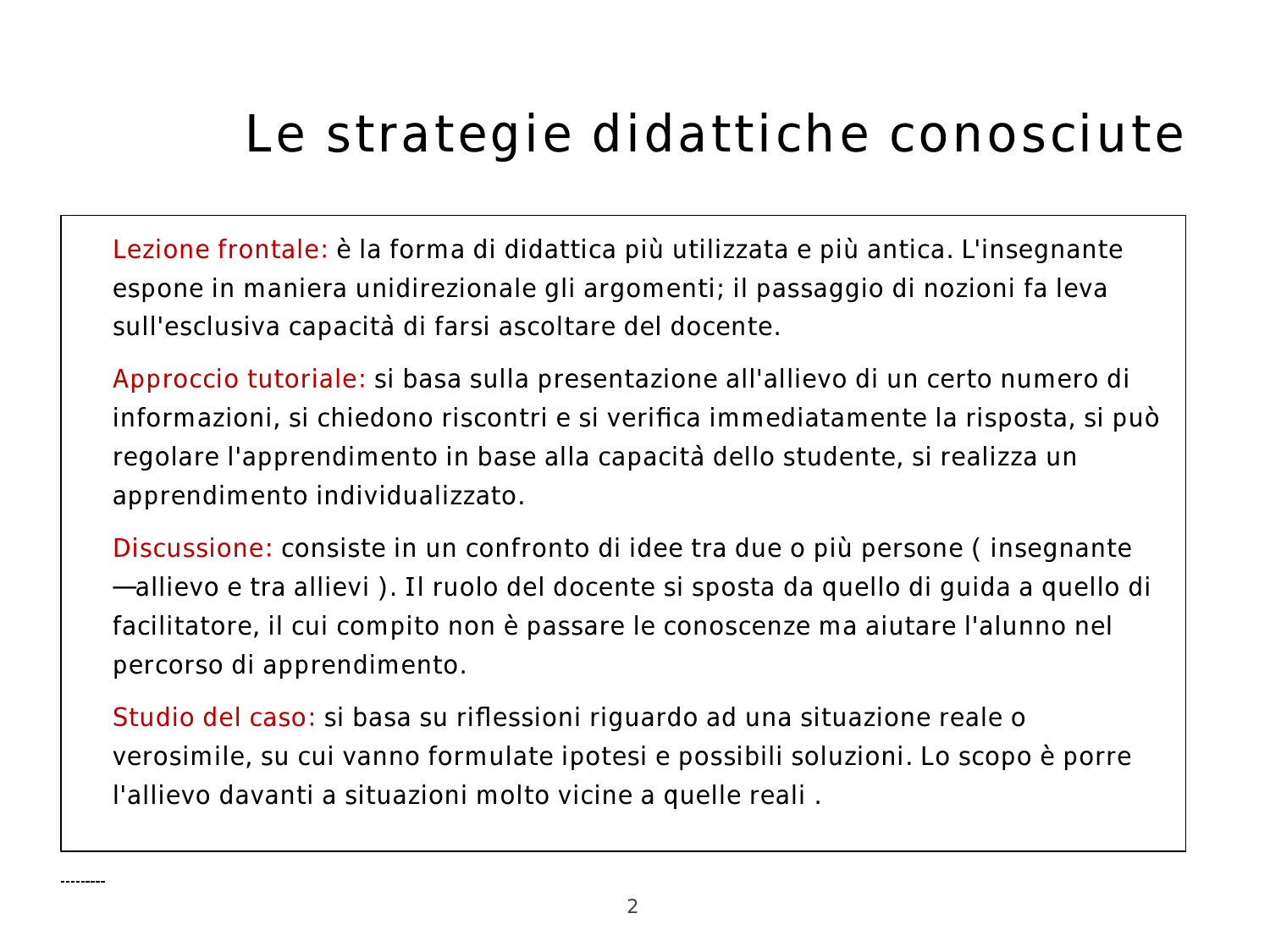

Le strategie didattiche conosciute
Lezione frontale: è la forma di didattica più utilizzata e più antica. L'insegnante espone in maniera unidirezionale gli argomenti; il passaggio di nozioni fa leva sull'esclusiva capacità di farsi ascoltare del docente.
Approccio tutoriale: si basa sulla presentazione all'allievo di un certo numero di informazioni, si chiedono riscontri e si verifica immediatamente la risposta, si può regolare l'apprendimento in base alla capacità dello studente, si realizza un apprendimento individualizzato.
Discussione: consiste in un confronto di idee tra due o più persone ( insegnante —allievo e tra allievi ). Il ruolo del docente si sposta da quello di guida a quello di facilitatore, il cui compito non è passare le conoscenze ma aiutare l'alunno nel percorso di apprendimento.
Studio del caso: si basa su riflessioni riguardo ad una situazione reale o verosimile, su cui vanno formulate ipotesi e possibili soluzioni. Lo scopo è porre l'allievo davanti a situazioni molto vicine a quelle reali .
2